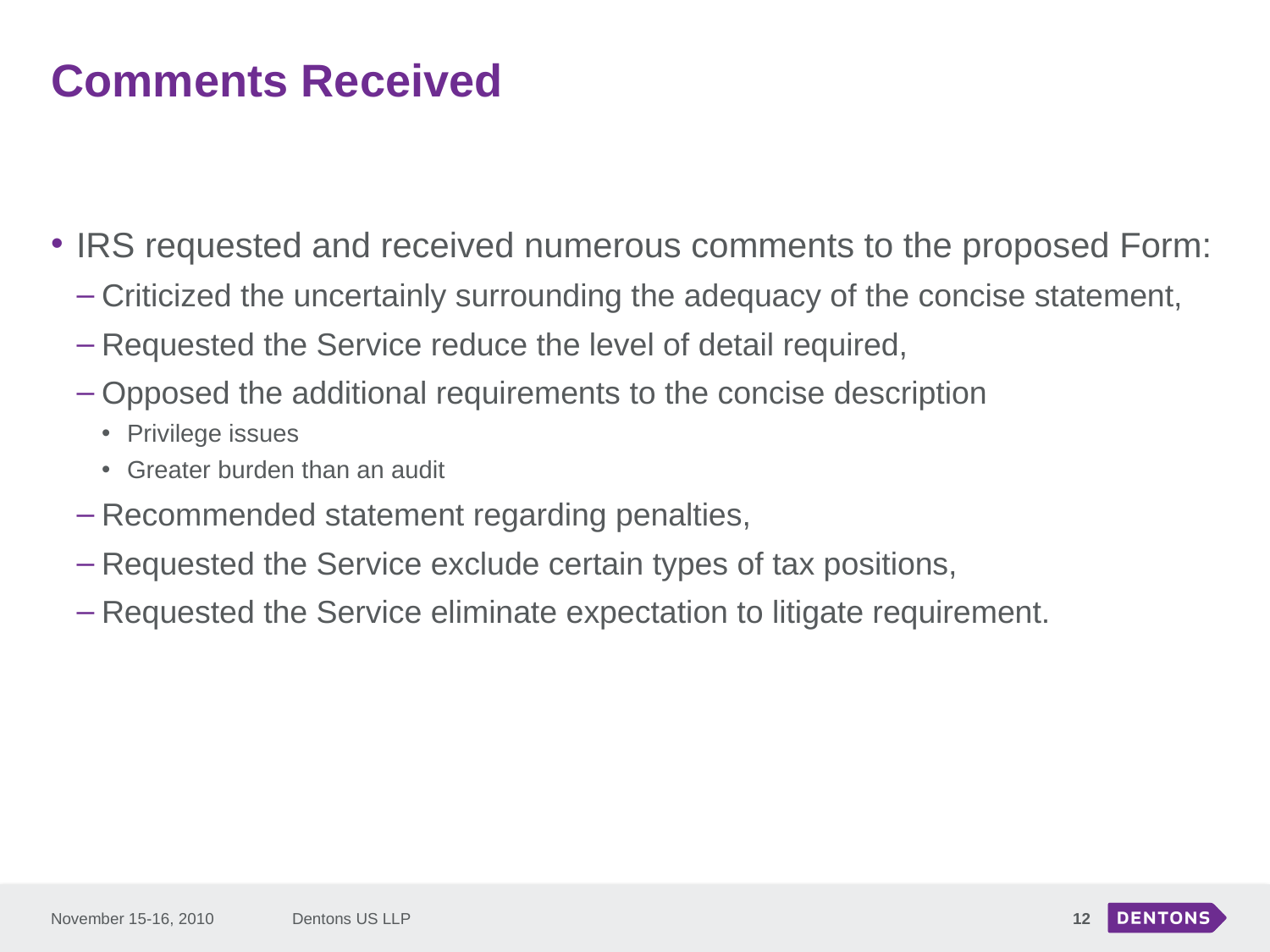

# Comments Received
IRS requested and received numerous comments to the proposed Form:
Criticized the uncertainly surrounding the adequacy of the concise statement,
Requested the Service reduce the level of detail required,
Opposed the additional requirements to the concise description
Privilege issues
Greater burden than an audit
Recommended statement regarding penalties,
Requested the Service exclude certain types of tax positions,
Requested the Service eliminate expectation to litigate requirement.
November 15-16, 2010
Dentons US LLP
12